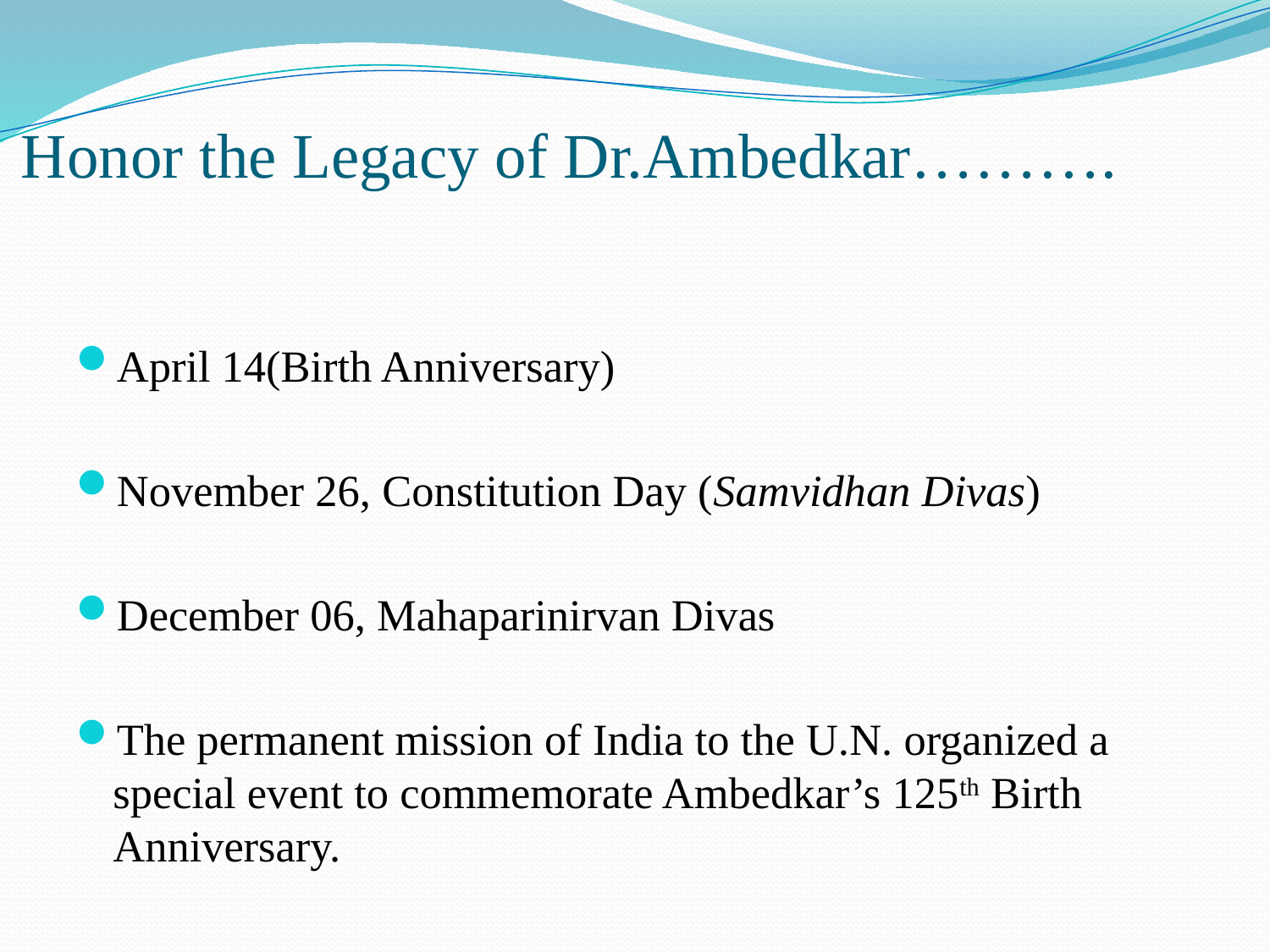

# Honor the Legacy of Dr.Ambedkar……….

April 14(Birth Anniversary)

November 26, Constitution Day (Samvidhan Divas)

December 06, Mahaparinirvan Divas

The permanent mission of India to the U.N. organized a special event to commemorate Ambedkar’s 125th Birth Anniversary.